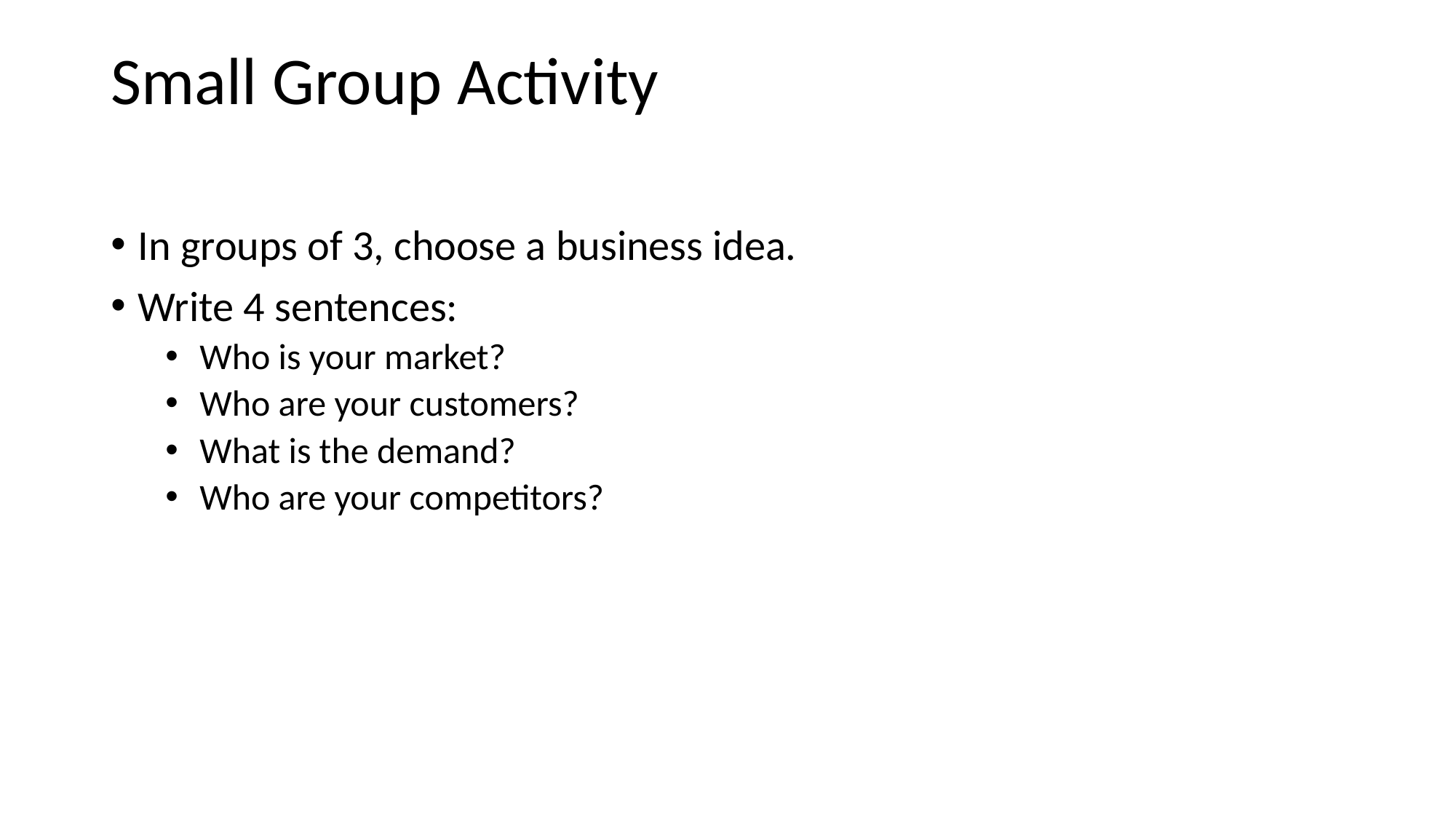

# Small Group Activity
In groups of 3, choose a business idea.
Write 4 sentences:
Who is your market?
Who are your customers?
What is the demand?
Who are your competitors?